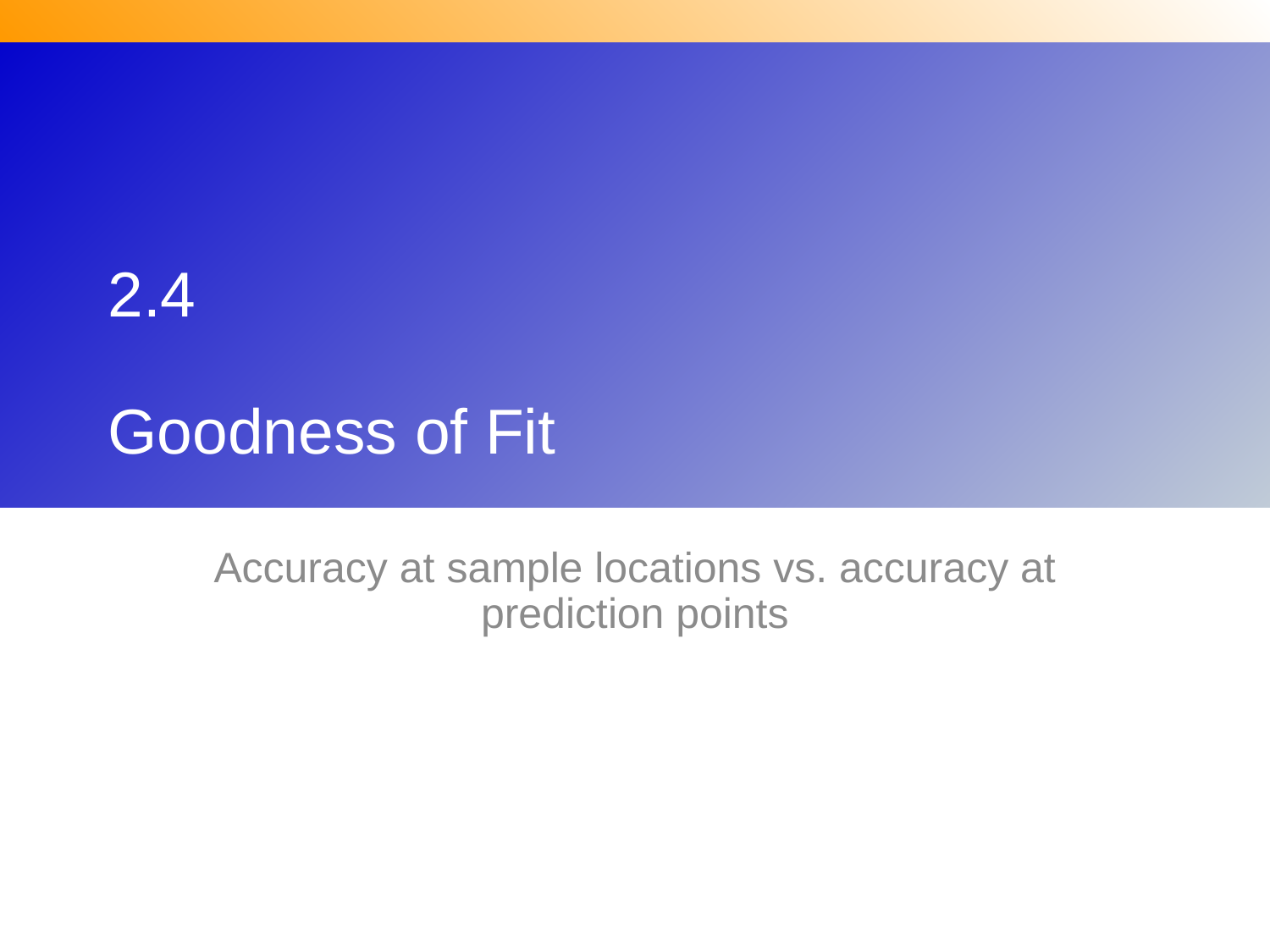

# 2.4 Goodness of Fit
Accuracy at sample locations vs. accuracy at prediction points